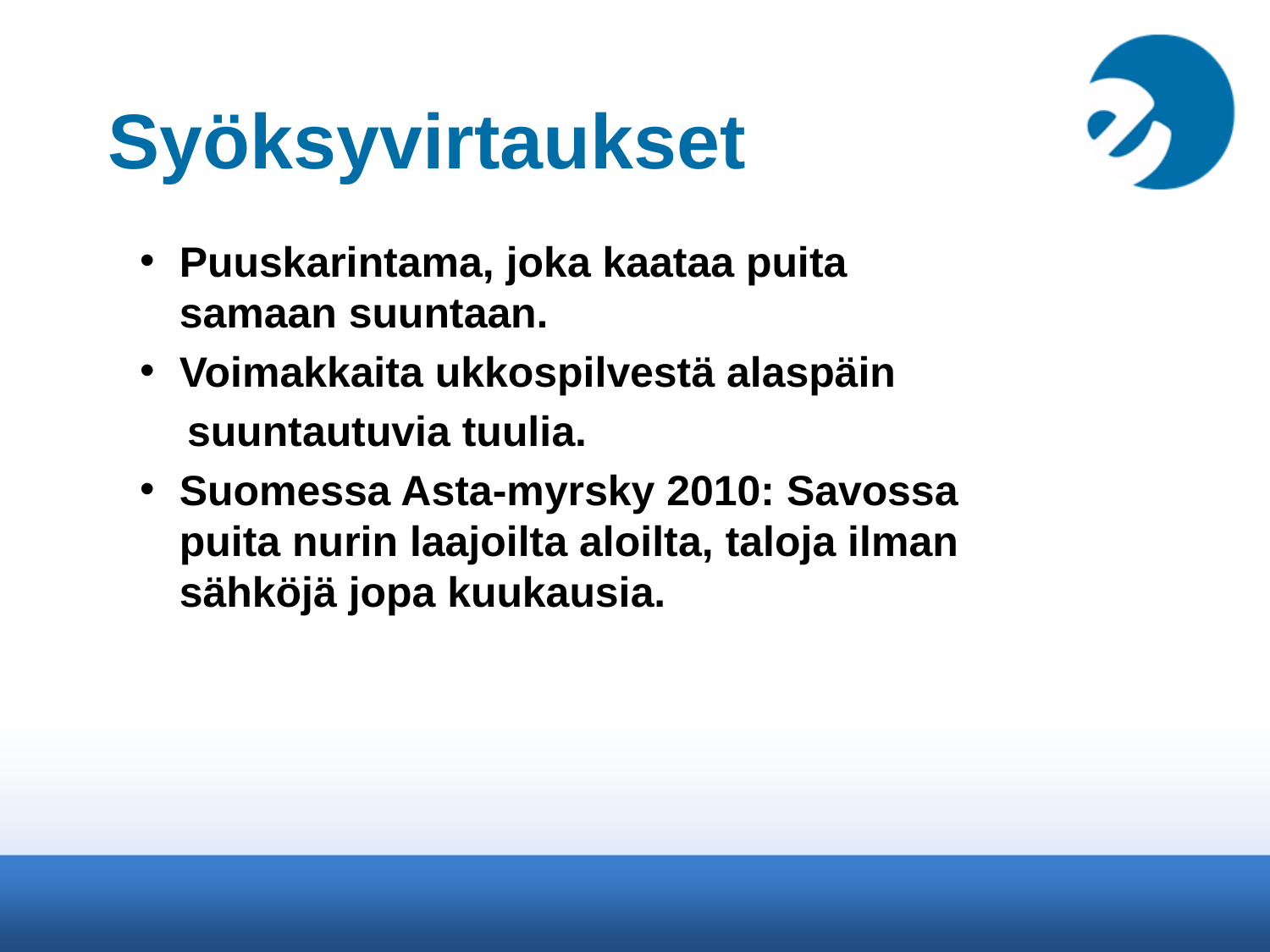

# Syöksyvirtaukset
Puuskarintama, joka kaataa puita samaan suuntaan.
Voimakkaita ukkospilvestä alaspäin
    suuntautuvia tuulia.
Suomessa Asta-myrsky 2010: Savossa puita nurin laajoilta aloilta, taloja ilman sähköjä jopa kuukausia.